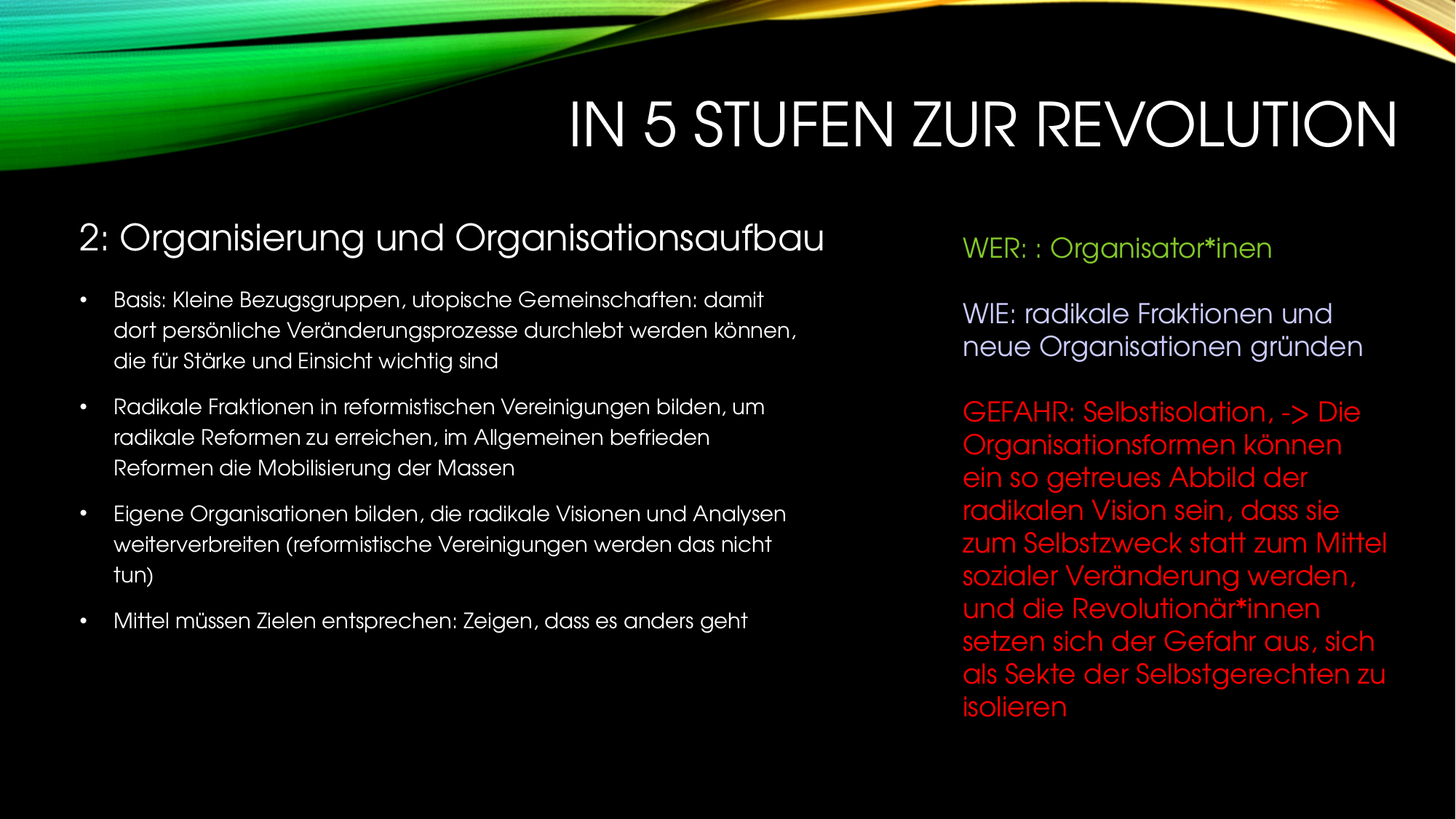

# In 5 Stufen zur Revolution
2: Organisierung und Organisationsaufbau
WER: : Organisator*inen

WIE: radikale Fraktionen und neue Organisationen gründen

GEFAHR: Selbstisolation, -> Die Organisationsformen können ein so getreues Abbild der radikalen Vision sein, dass sie zum Selbstzweck statt zum Mittel sozialer Veränderung werden, und die Revolutionär*innen setzen sich der Gefahr aus, sich als Sekte der Selbstgerechten zu isolieren
Basis: Kleine Bezugsgruppen, utopische Gemeinschaften: damit dort persönliche Veränderungsprozesse durchlebt werden können, die für Stärke und Einsicht wichtig sind
Radikale Fraktionen in reformistischen Vereinigungen bilden, um radikale Reformen zu erreichen, im Allgemeinen befrieden Reformen die Mobilisierung der Massen
Eigene Organisationen bilden, die radikale Visionen und Analysen weiterverbreiten (reformistische Vereinigungen werden das nicht tun)
Mittel müssen Zielen entsprechen: Zeigen, dass es anders geht